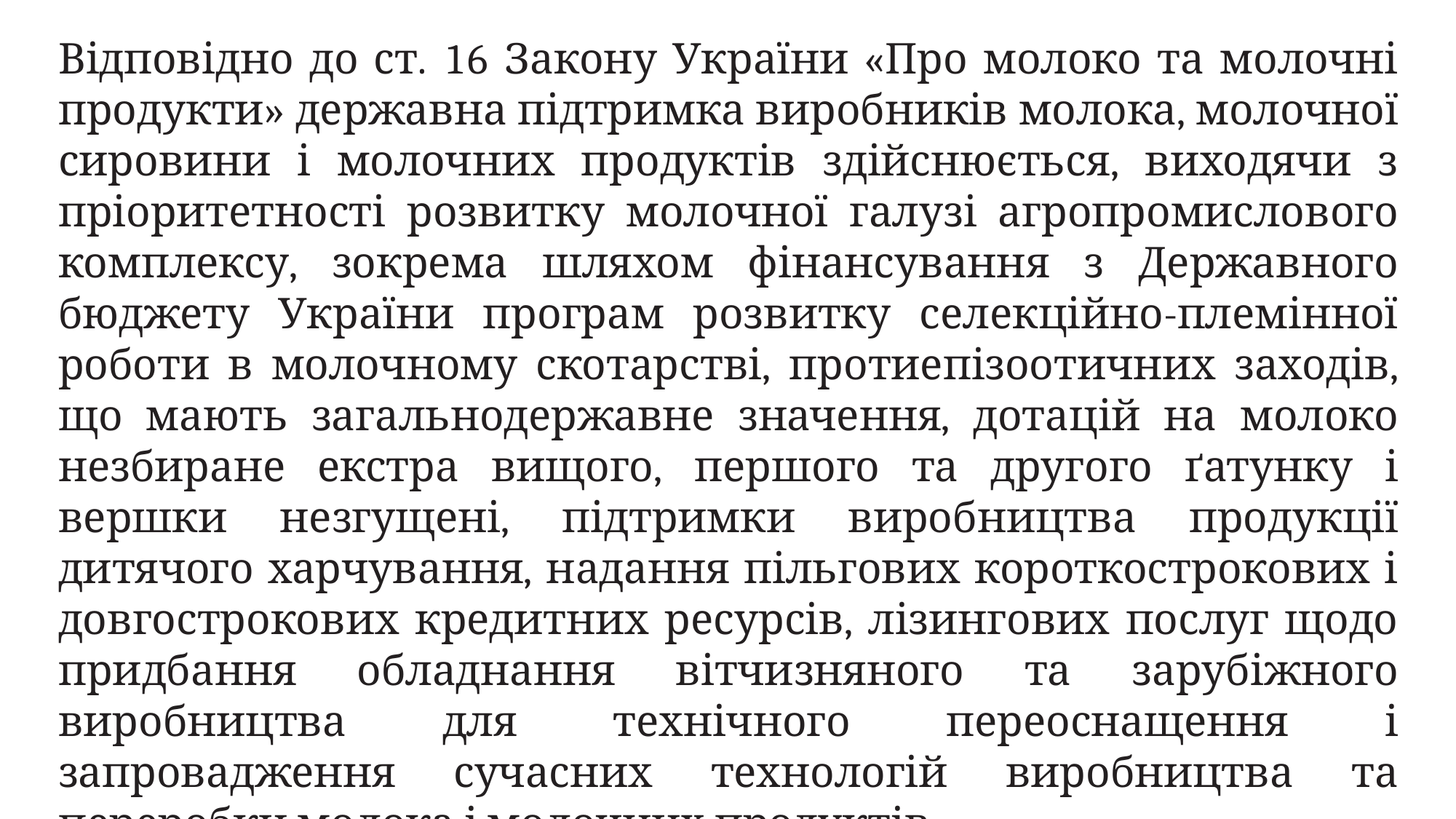

Відповідно до ст. 16 Закону України «Про молоко та молочні продукти» державна підтримка виробників молока, молочної сировини і молочних продуктів здійснюється, виходячи з пріоритетності розвитку молочної галузі агропромислового комплексу, зокрема шляхом фінансування з Державного бюджету України програм розвитку селекційно-племінної роботи в молочному скотарстві, протиепізоотичних заходів, що мають загальнодержавне значення, дотацій на молоко незбиране екстра вищого, першого та другого ґатунку і вершки незгущені, підтримки виробництва продукції дитячого харчування, надання пільгових короткострокових і довгострокових кредитних ресурсів, лізингових послуг щодо придбання обладнання вітчизняного та зарубіжного виробництва для технічного переоснащення і запровадження сучасних технологій виробництва та переробки молока і молочних продуктів.